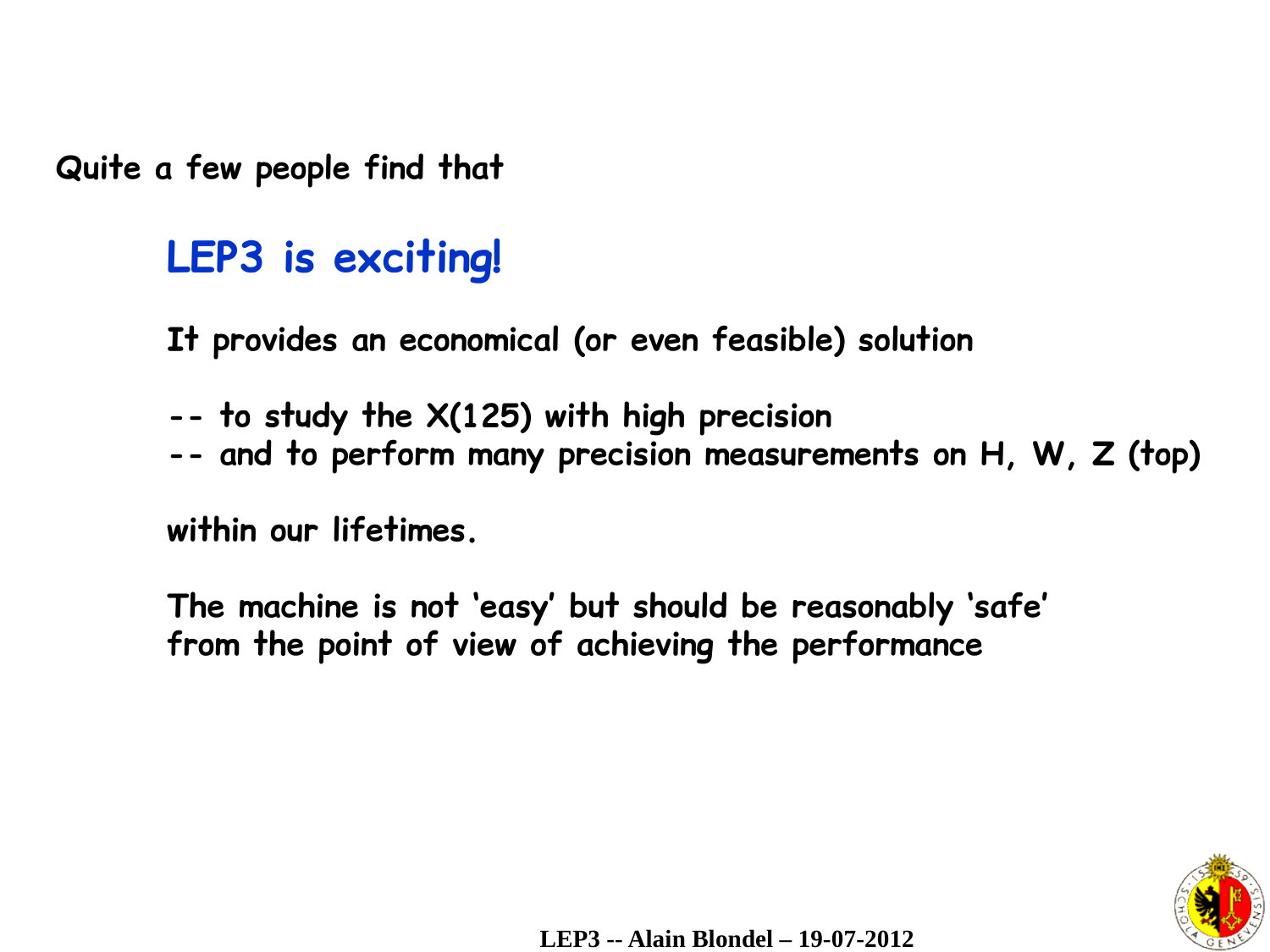

Quite a few people find that
LEP3 is exciting!

It provides an economical (or even feasible) solution

-- to study the X(125) with high precision
-- and to perform many precision measurements on H, W, Z (top)

within our lifetimes.

The machine is not ‘easy’ but should be reasonably ‘safe’
from the point of view of achieving the performance